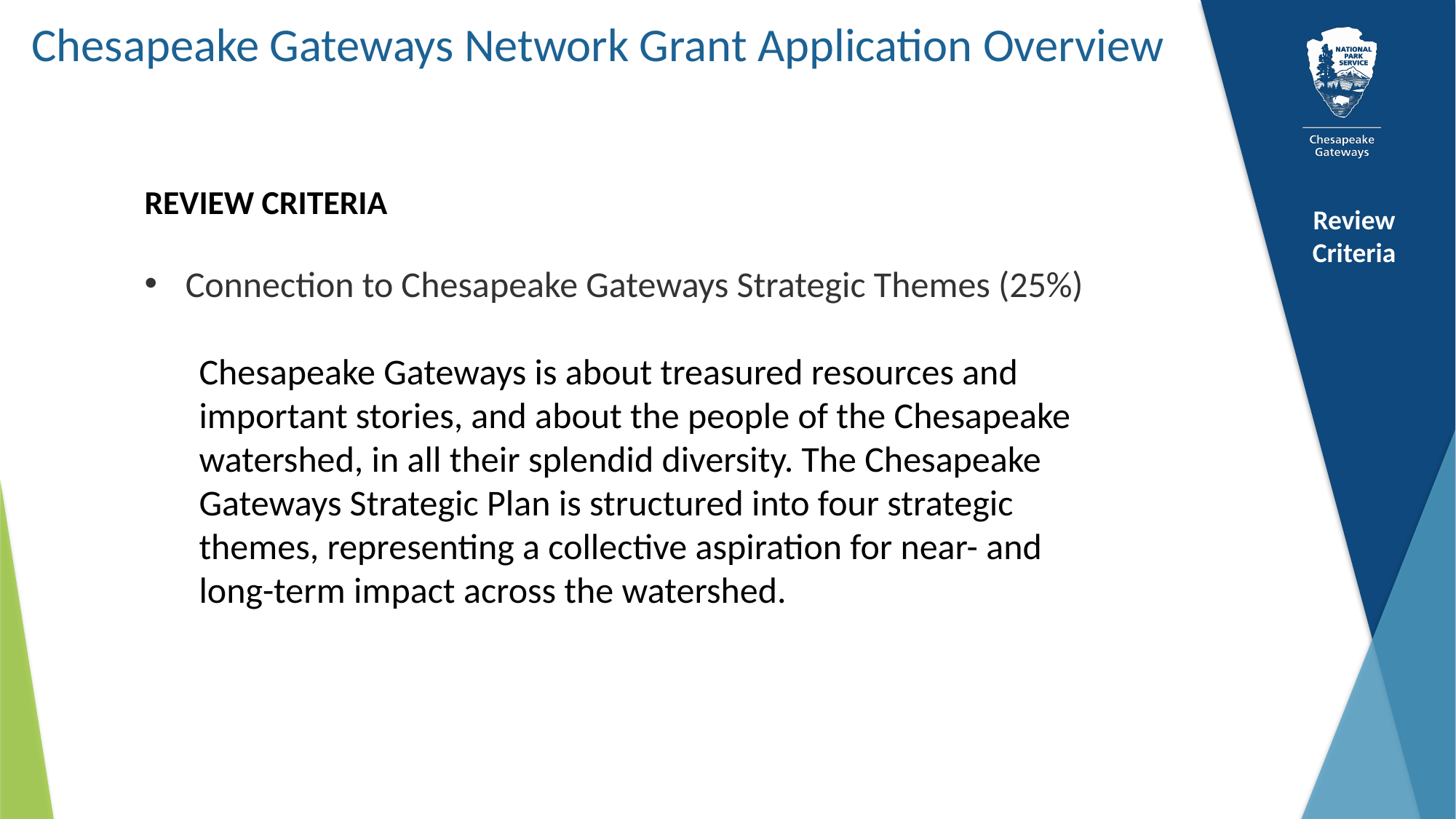

Chesapeake Gateways Network Grant Application Overview
REVIEW CRITERIA

Connection to Chesapeake Gateways Strategic Themes (25%)

Chesapeake Gateways is about treasured resources and important stories, and about the people of the Chesapeake watershed, in all their splendid diversity. The Chesapeake Gateways Strategic Plan is structured into four strategic themes, representing a collective aspiration for near- and long-term impact across the watershed.

Review Criteria